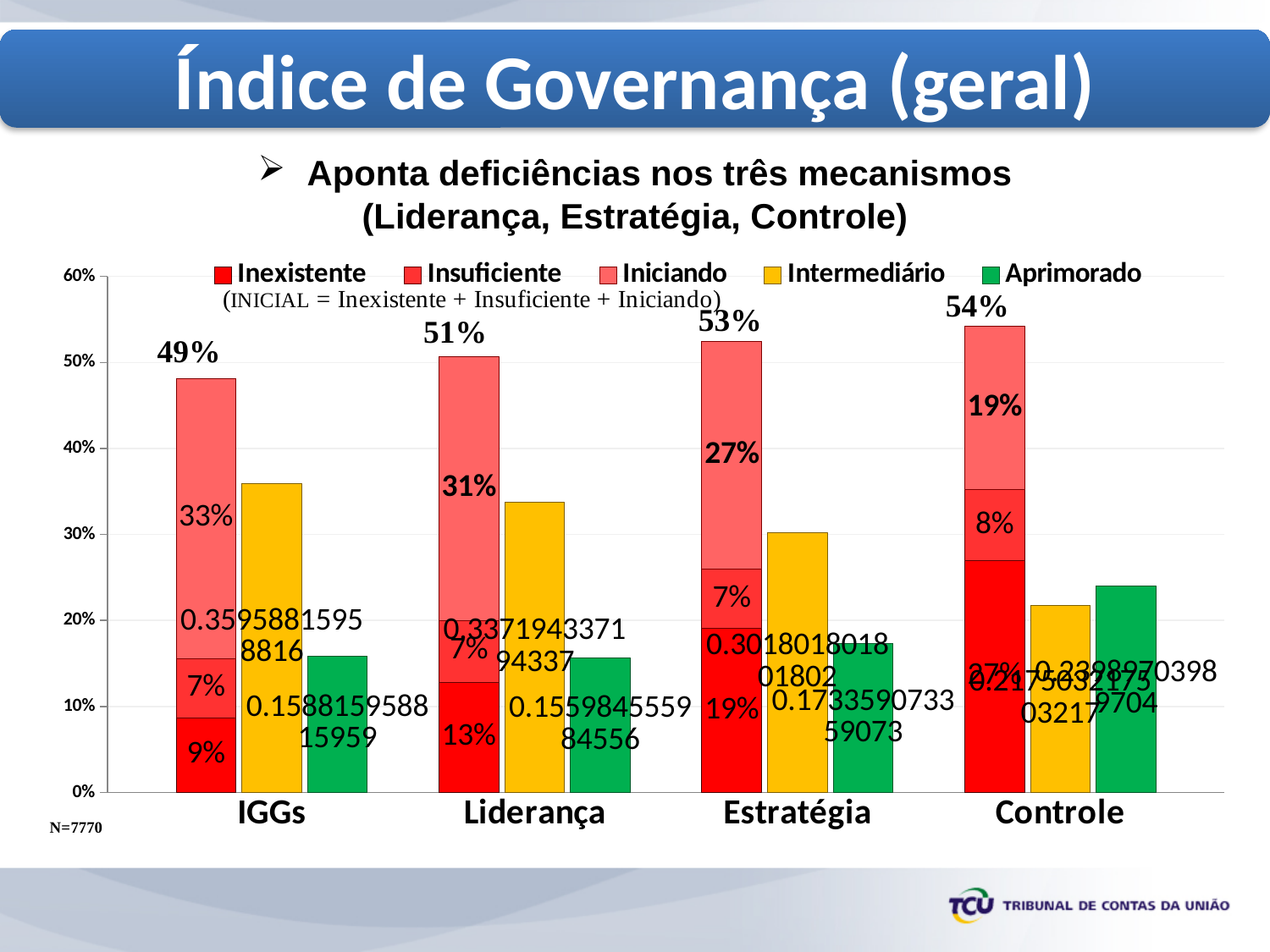

Índice de Governança (geral)
  Aponta deficiências nos três mecanismos
(Liderança, Estratégia, Controle)

### Chart

| Category | Inexistente | Insuficiente | Iniciando | Intermediário | Aprimorado |
|---|---|---|---|---|---|
|  | None | None | None | None | None |
|  | 0.0868725868725869 | 0.068983268983269 | 0.325740025740026 | None | None |
| IGGs | None | None | None | 0.35958815958816 | None |
|  | None | None | None | None | 0.158815958815959 |
|  | None | None | None | None | None |
|  | 0.128314028314028 | 0.0716859716859717 | 0.306821106821107 | None | None |
| Liderança | None | None | None | 0.337194337194337 | None |
|  | None | None | None | None | 0.155984555984556 |
|  | None | None | None | None | None |
|  | 0.190476190476191 | 0.0688545688545689 | 0.265508365508365 | None | None |
| Estratégia | None | None | None | 0.301801801801802 | None |
|  | None | None | None | None | 0.173359073359073 |
|  | None | None | None | None | None |
|  | 0.269369369369369 | 0.0824967824967825 | 0.190733590733591 | None | None |
| Controle | None | None | None | 0.217503217503217 | None |